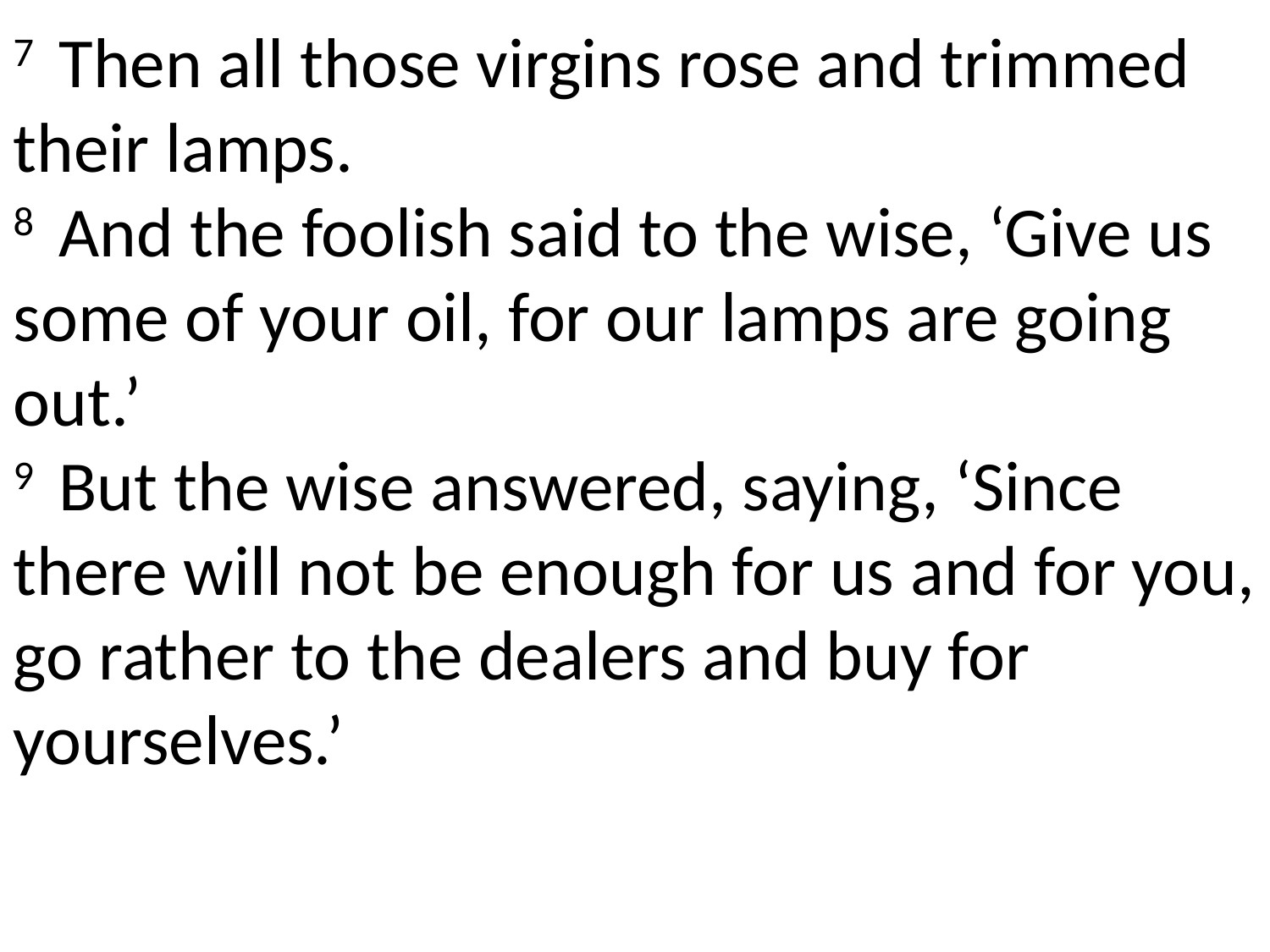

7  Then all those virgins rose and trimmed their lamps.
8  And the foolish said to the wise, ‘Give us some of your oil, for our lamps are going out.’
9  But the wise answered, saying, ‘Since there will not be enough for us and for you, go rather to the dealers and buy for yourselves.’